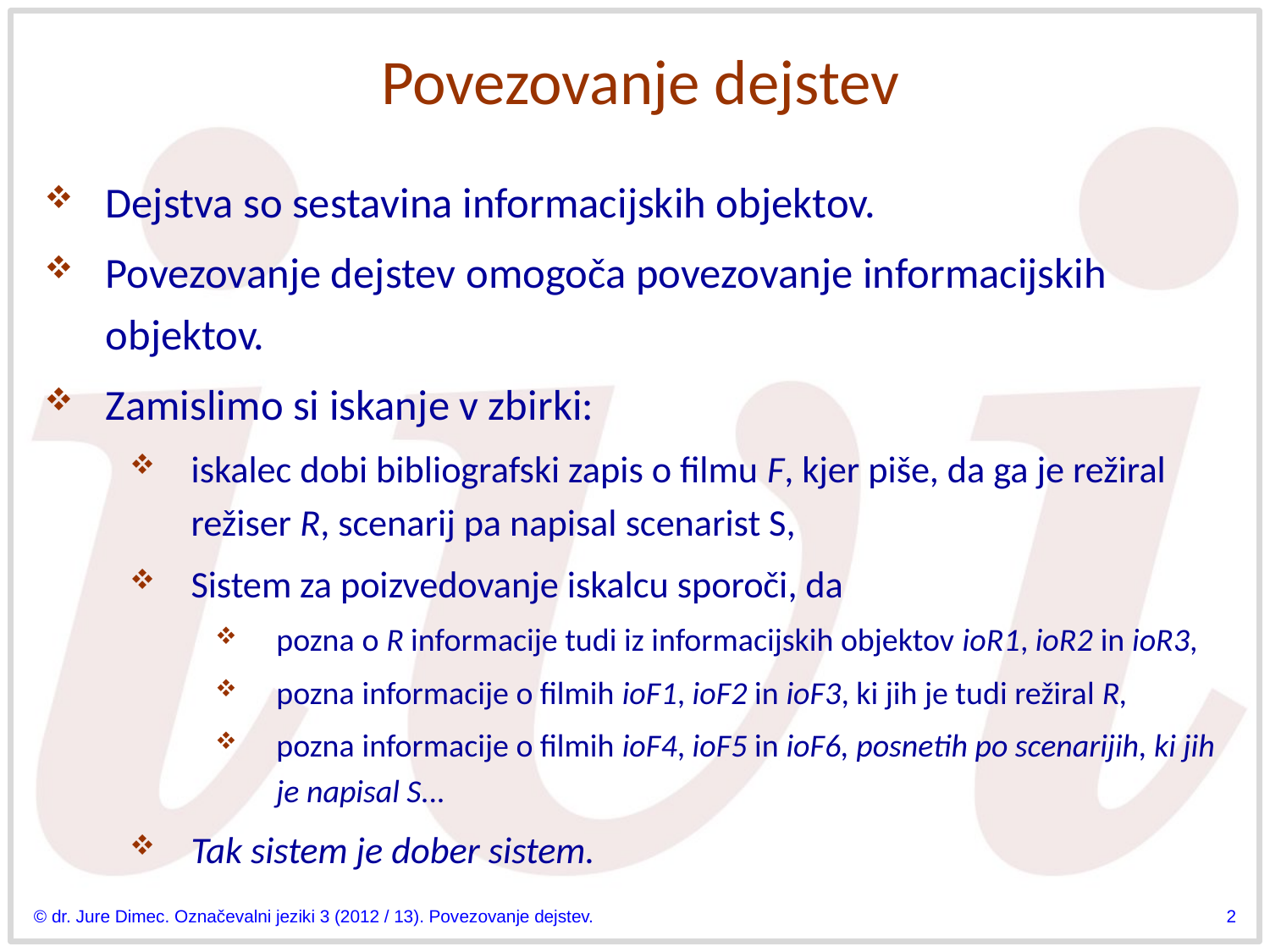

# Povezovanje dejstev
Dejstva so sestavina informacijskih objektov.
Povezovanje dejstev omogoča povezovanje informacijskih objektov.
Zamislimo si iskanje v zbirki:
iskalec dobi bibliografski zapis o filmu F, kjer piše, da ga je režiral režiser R, scenarij pa napisal scenarist S,
Sistem za poizvedovanje iskalcu sporoči, da
pozna o R informacije tudi iz informacijskih objektov ioR1, ioR2 in ioR3,
pozna informacije o filmih ioF1, ioF2 in ioF3, ki jih je tudi režiral R,
pozna informacije o filmih ioF4, ioF5 in ioF6, posnetih po scenarijih, ki jih je napisal S...
Tak sistem je dober sistem.
© dr. Jure Dimec. Označevalni jeziki 3 (2012 / 13). Povezovanje dejstev.
2